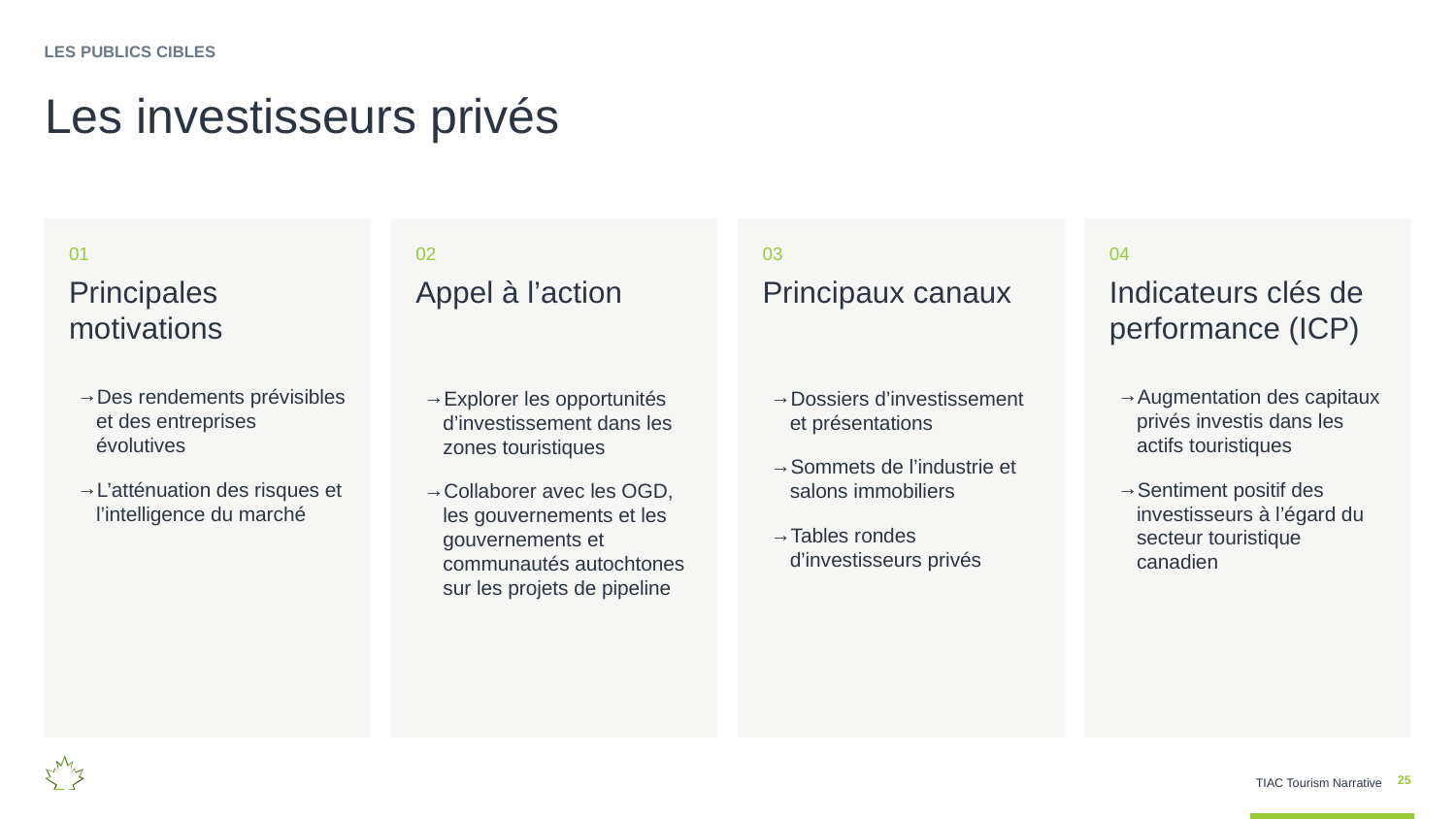

LES PUBLICS CIBLES
Les investisseurs privés

01
Principales motivations

Des rendements prévisibles et des entreprises évolutives
L’atténuation des risques et l’intelligence du marché

02
Appel à l’action

Explorer les opportunités d’investissement dans les zones touristiques
Collaborer avec les OGD, les gouvernements et les gouvernements et communautés autochtones sur les projets de pipeline

03
Principaux canaux

Dossiers d’investissement et présentations
Sommets de l’industrie et salons immobiliers
Tables rondes d’investisseurs privés

04
Indicateurs clés de performance (ICP)

Augmentation des capitaux privés investis dans les actifs touristiques
Sentiment positif des investisseurs à l’égard du secteur touristique canadien